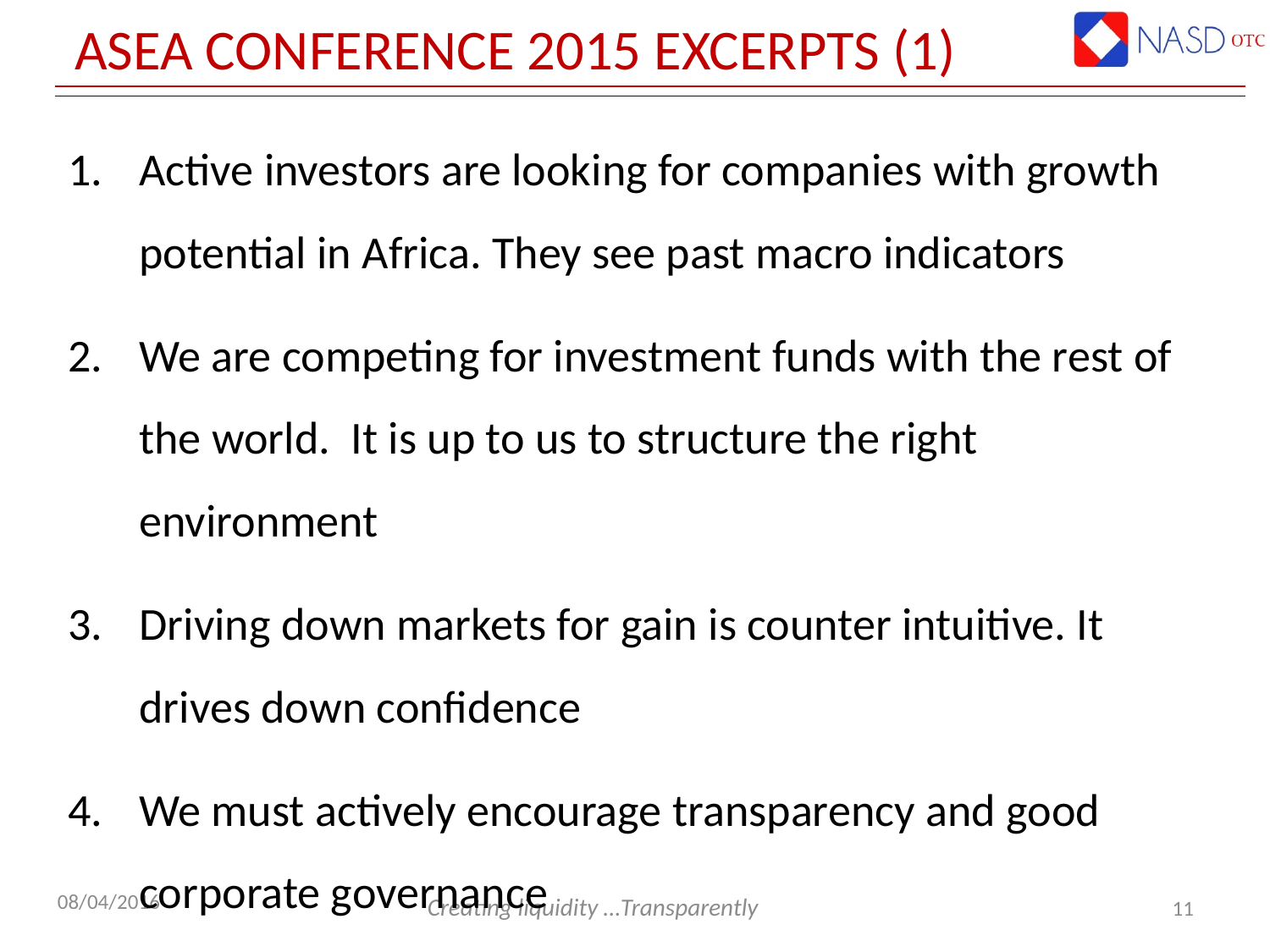

# ASEA conference 2015 Excerpts (1)
Active investors are looking for companies with growth potential in Africa. They see past macro indicators
We are competing for investment funds with the rest of the world.  It is up to us to structure the right environment
Driving down markets for gain is counter intuitive. It drives down confidence
We must actively encourage transparency and good corporate governance
11